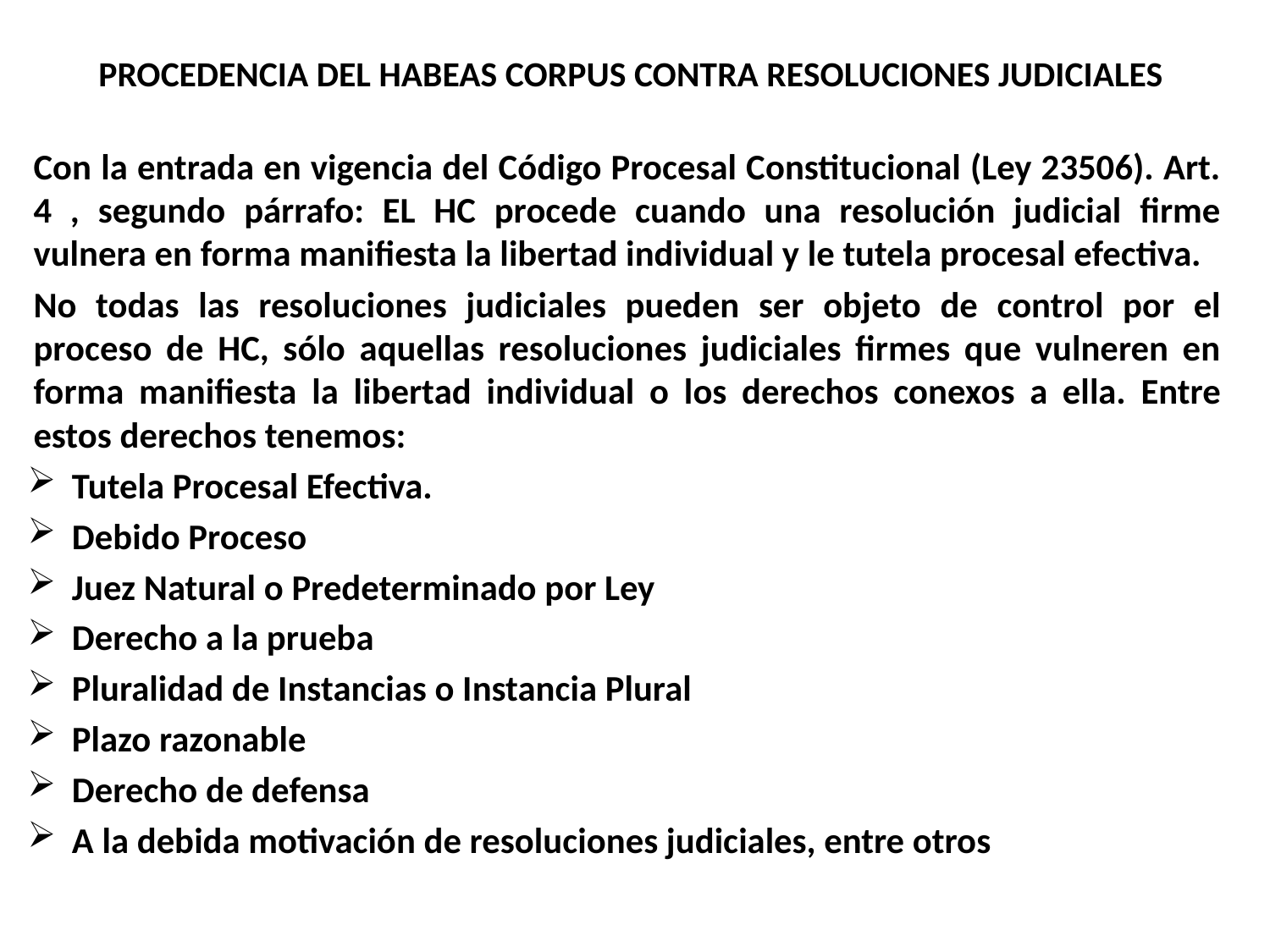

# PROCEDENCIA DEL HABEAS CORPUS CONTRA RESOLUCIONES JUDICIALES

Con la entrada en vigencia del Código Procesal Constitucional (Ley 23506). Art. 4 , segundo párrafo: EL HC procede cuando una resolución judicial firme vulnera en forma manifiesta la libertad individual y le tutela procesal efectiva.
No todas las resoluciones judiciales pueden ser objeto de control por el proceso de HC, sólo aquellas resoluciones judiciales firmes que vulneren en forma manifiesta la libertad individual o los derechos conexos a ella. Entre estos derechos tenemos:
Tutela Procesal Efectiva.
Debido Proceso
Juez Natural o Predeterminado por Ley
Derecho a la prueba
Pluralidad de Instancias o Instancia Plural
Plazo razonable
Derecho de defensa
A la debida motivación de resoluciones judiciales, entre otros